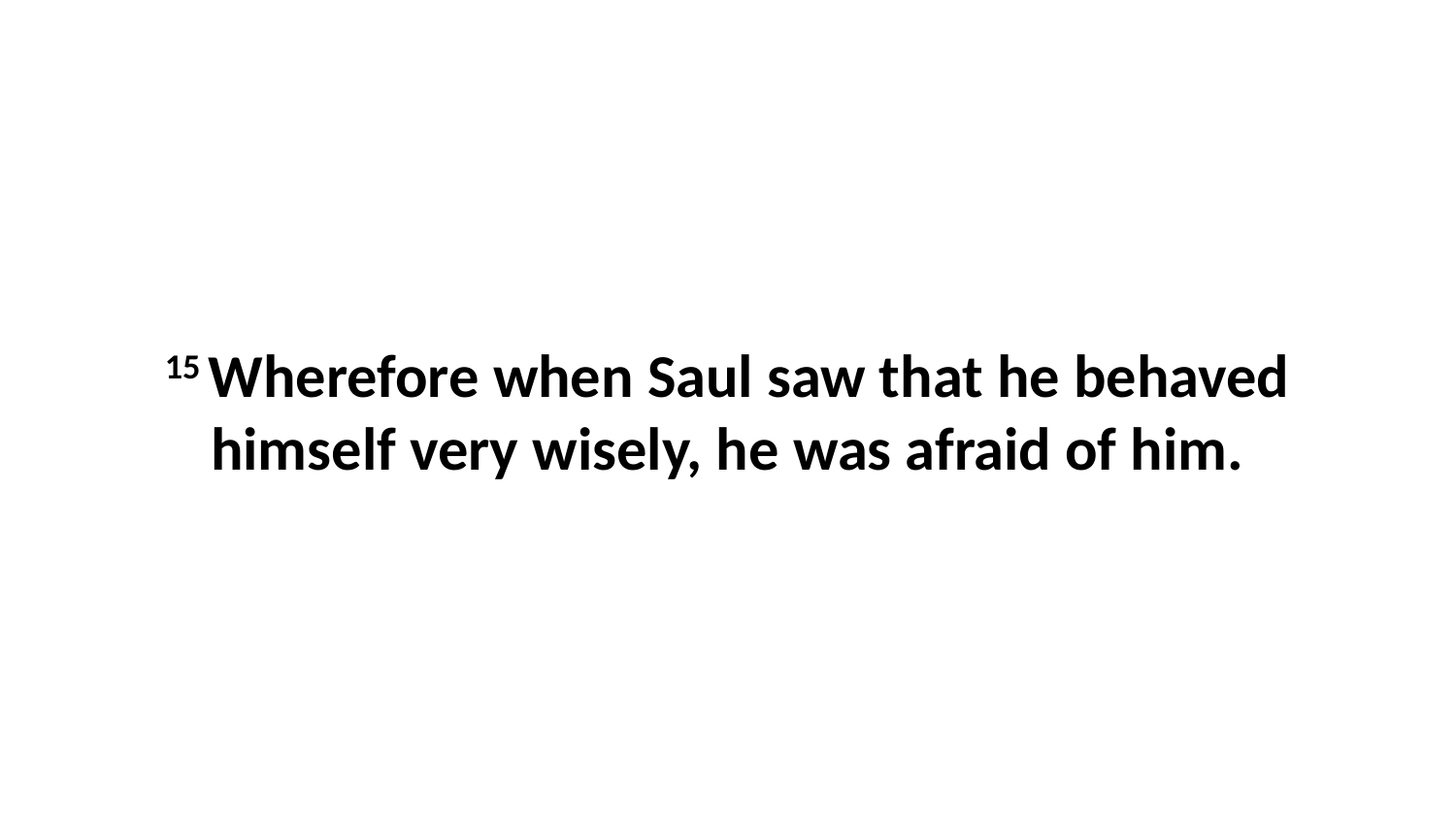

15 Wherefore when Saul saw that he behaved himself very wisely, he was afraid of him.